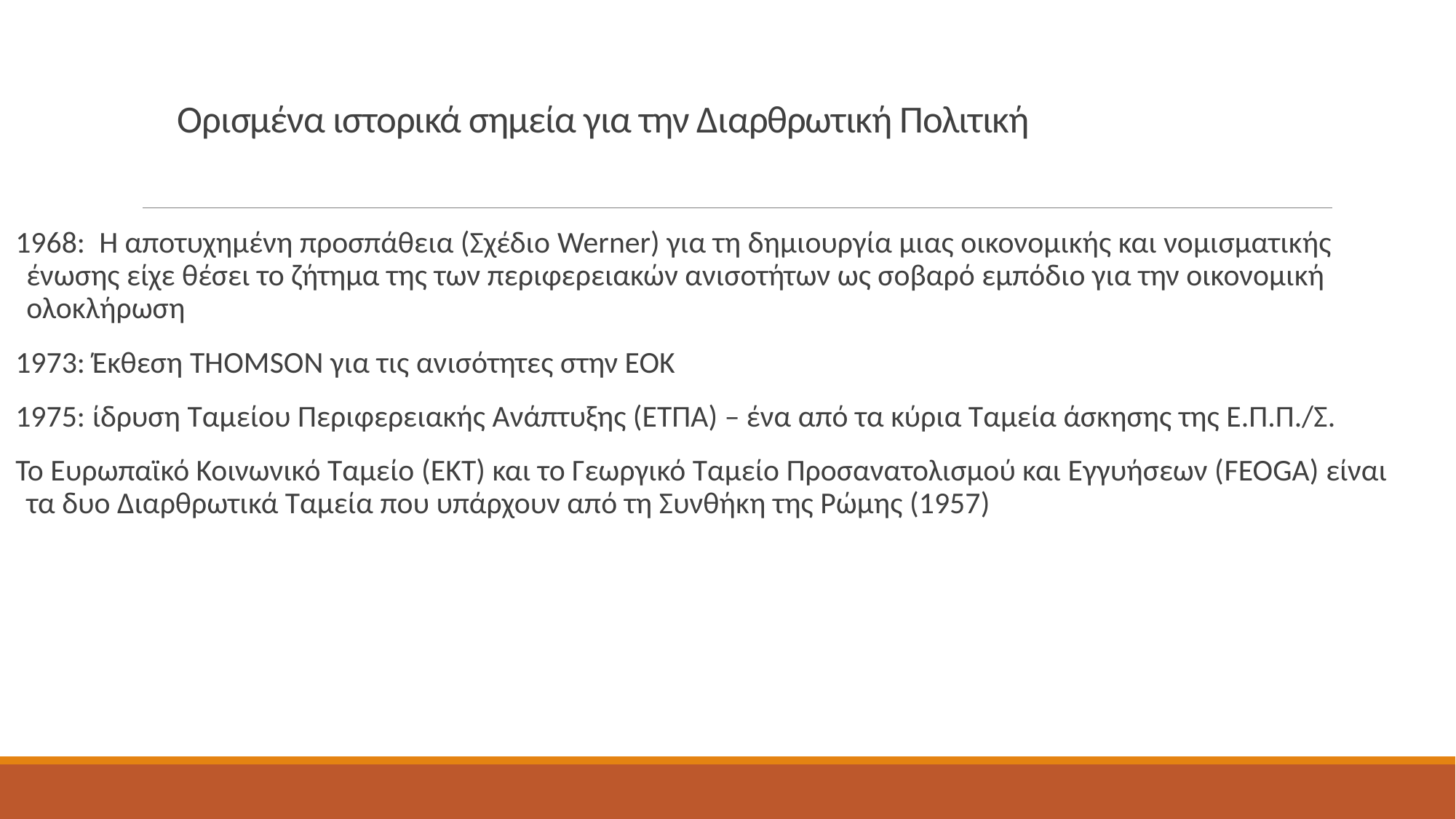

# Ορισμένα ιστορικά σημεία για την Διαρθρωτική Πολιτική
1968:  Η αποτυχημένη προσπάθεια (Σχέδιο Werner) για τη δημιουργία μιας οικονομικής και νομισματικής ένωσης είχε θέσει το ζήτημα της των περιφερειακών ανισοτήτων ως σοβαρό εμπόδιο για την οικονομική ολοκλήρωση
1973: Έκθεση THOMSON για τις ανισότητες στην ΕΟΚ
1975: ίδρυση Ταμείου Περιφερειακής Ανάπτυξης (ΕΤΠΑ) – ένα από τα κύρια Ταμεία άσκησης της Ε.Π.Π./Σ.
Το Ευρωπαϊκό Κοινωνικό Ταμείο (ΕΚΤ) και το Γεωργικό Ταμείο Προσανατολισμού και Εγγυήσεων (FEOGA) είναι τα δυο Διαρθρωτικά Ταμεία που υπάρχουν από τη Συνθήκη της Ρώμης (1957)

115